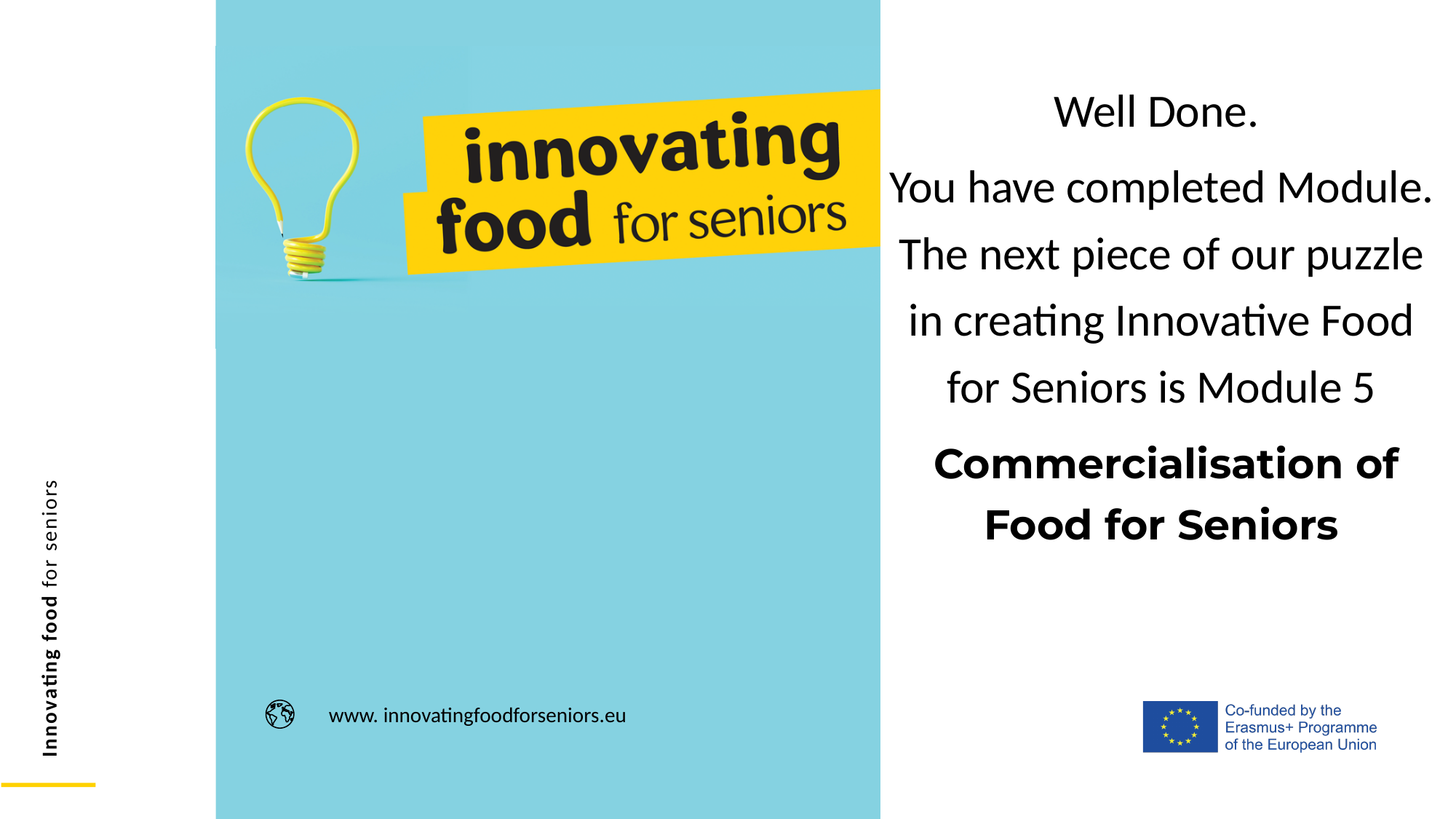

Well Done.
You have completed Module. The next piece of our puzzle in creating Innovative Food for Seniors is Module 5
 Commercialisation of Food for Seniors

www. innovatingfoodforseniors.eu